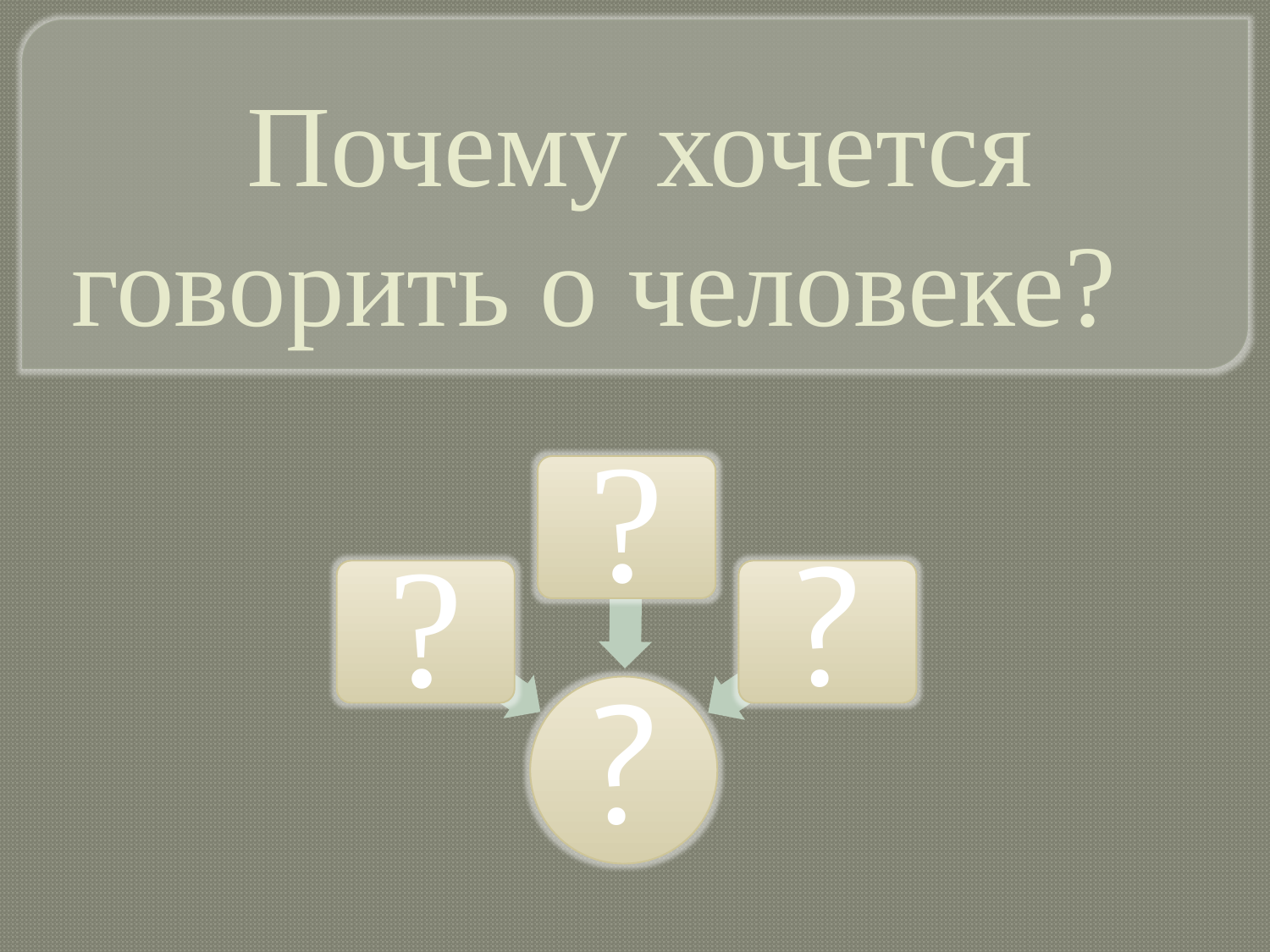

# Почему хочется      говорить о человеке?
?
?
?
?